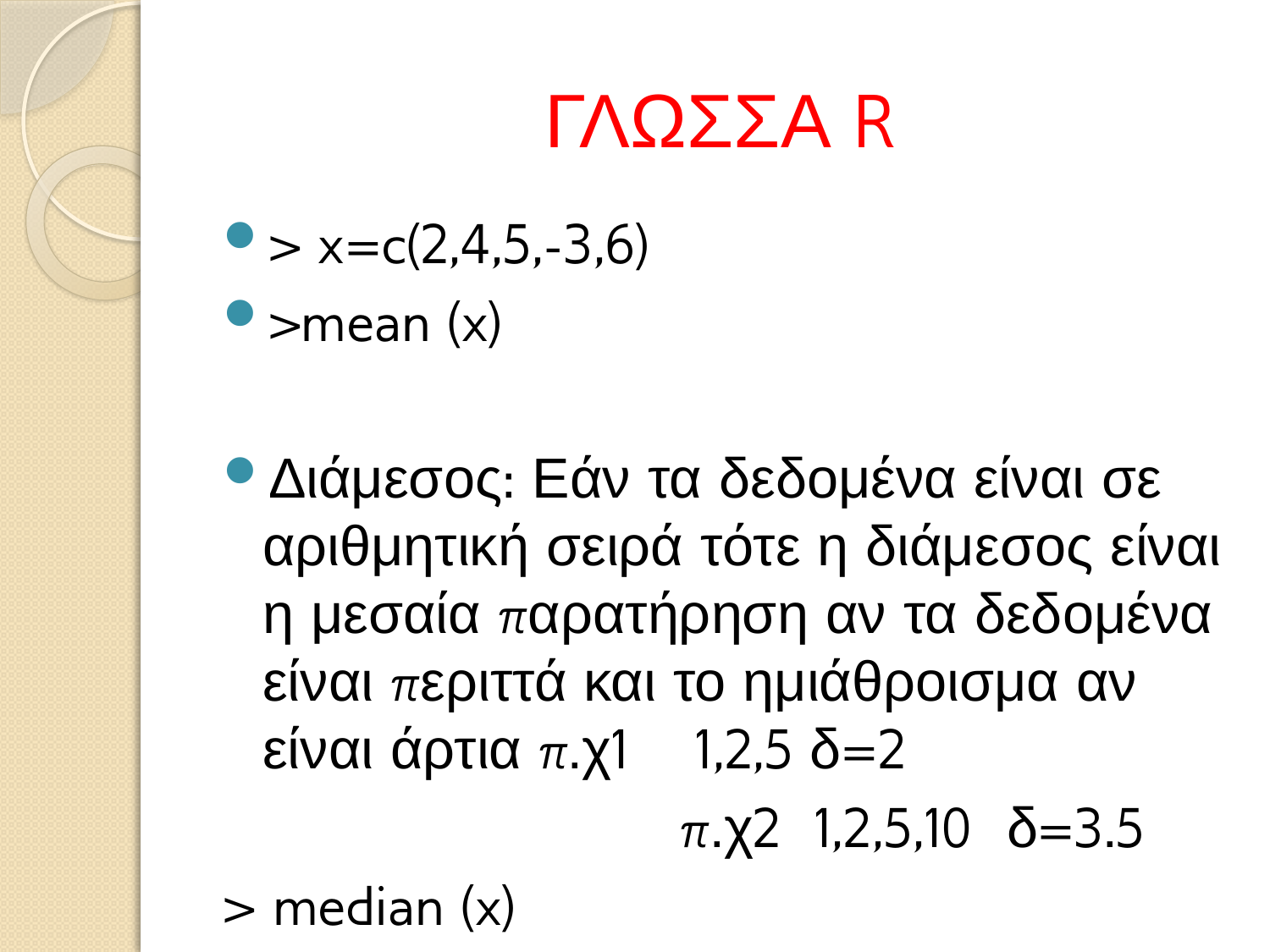

# ΓΛΩΣΣΑ R
> x=c(2,4,5,-3,6)
>mean (x)

Διάμεσος: Εάν τα δεδομένα είναι σε αριθμητική σειρά τότε η διάμεσος είναι η μεσαία παρατήρηση αν τα δεδομένα είναι περιττά και το ημιάθροισμα αν είναι άρτια π.χ1    1,2,5 δ=2
                           π.χ2  1,2,5,10  δ=3.5
> median (x)